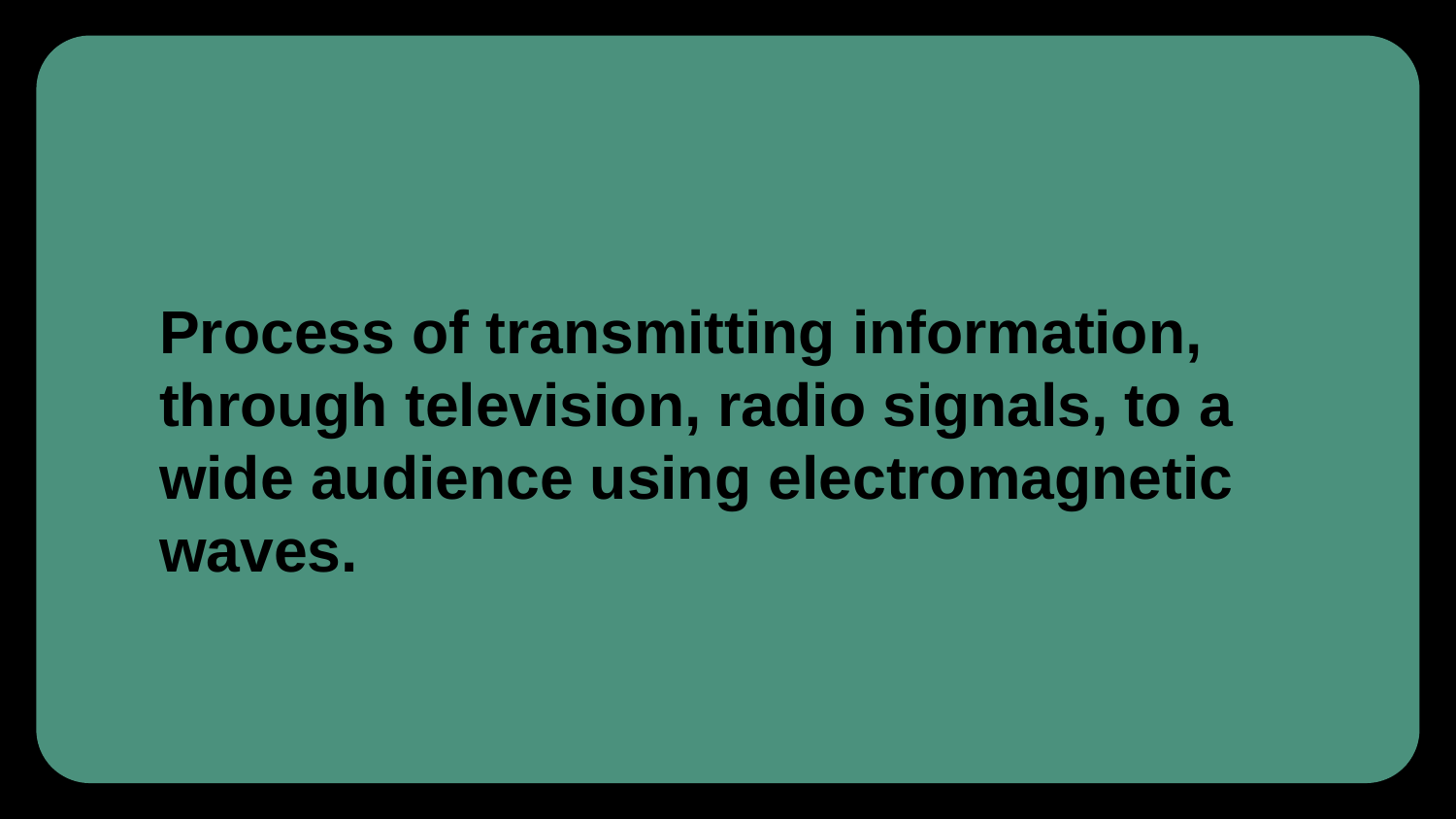

# Process of transmitting information, through television, radio signals, to a wide audience using electromagnetic waves.